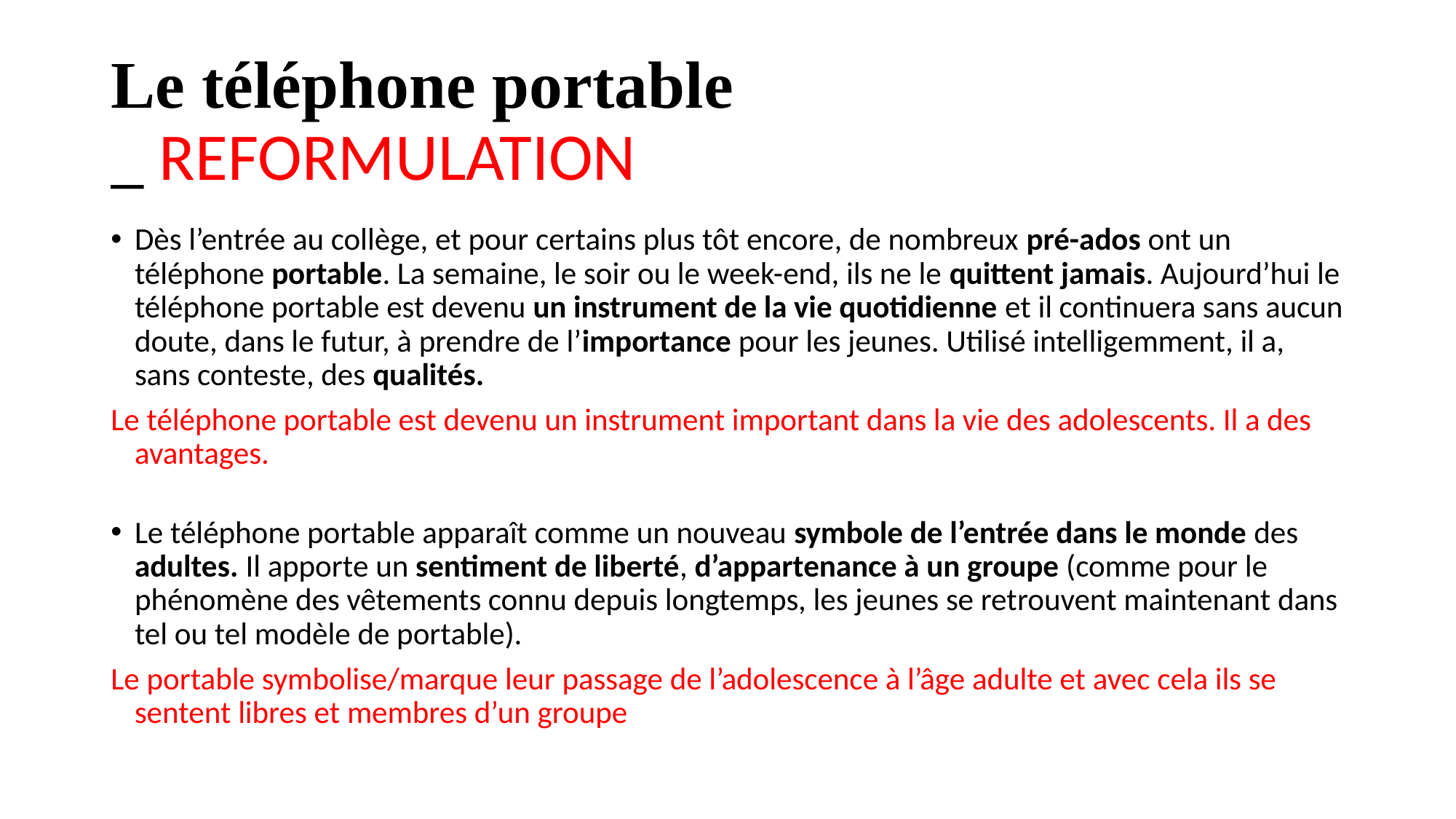

# Le téléphone portable _ REFORMULATION
Dès l’entrée au collège, et pour certains plus tôt encore, de nombreux pré-ados ont un téléphone portable. La semaine, le soir ou le week-end, ils ne le quittent jamais. Aujourd’hui le téléphone portable est devenu un instrument de la vie quotidienne et il continuera sans aucun doute, dans le futur, à prendre de l’importance pour les jeunes. Utilisé intelligemment, il a, sans conteste, des qualités.
Le téléphone portable est devenu un instrument important dans la vie des adolescents. Il a des avantages.
Le téléphone portable apparaît comme un nouveau symbole de l’entrée dans le monde des adultes. Il apporte un sentiment de liberté, d’appartenance à un groupe (comme pour le phénomène des vêtements connu depuis longtemps, les jeunes se retrouvent maintenant dans tel ou tel modèle de portable).
Le portable symbolise/marque leur passage de l’adolescence à l’âge adulte et avec cela ils se sentent libres et membres d’un groupe